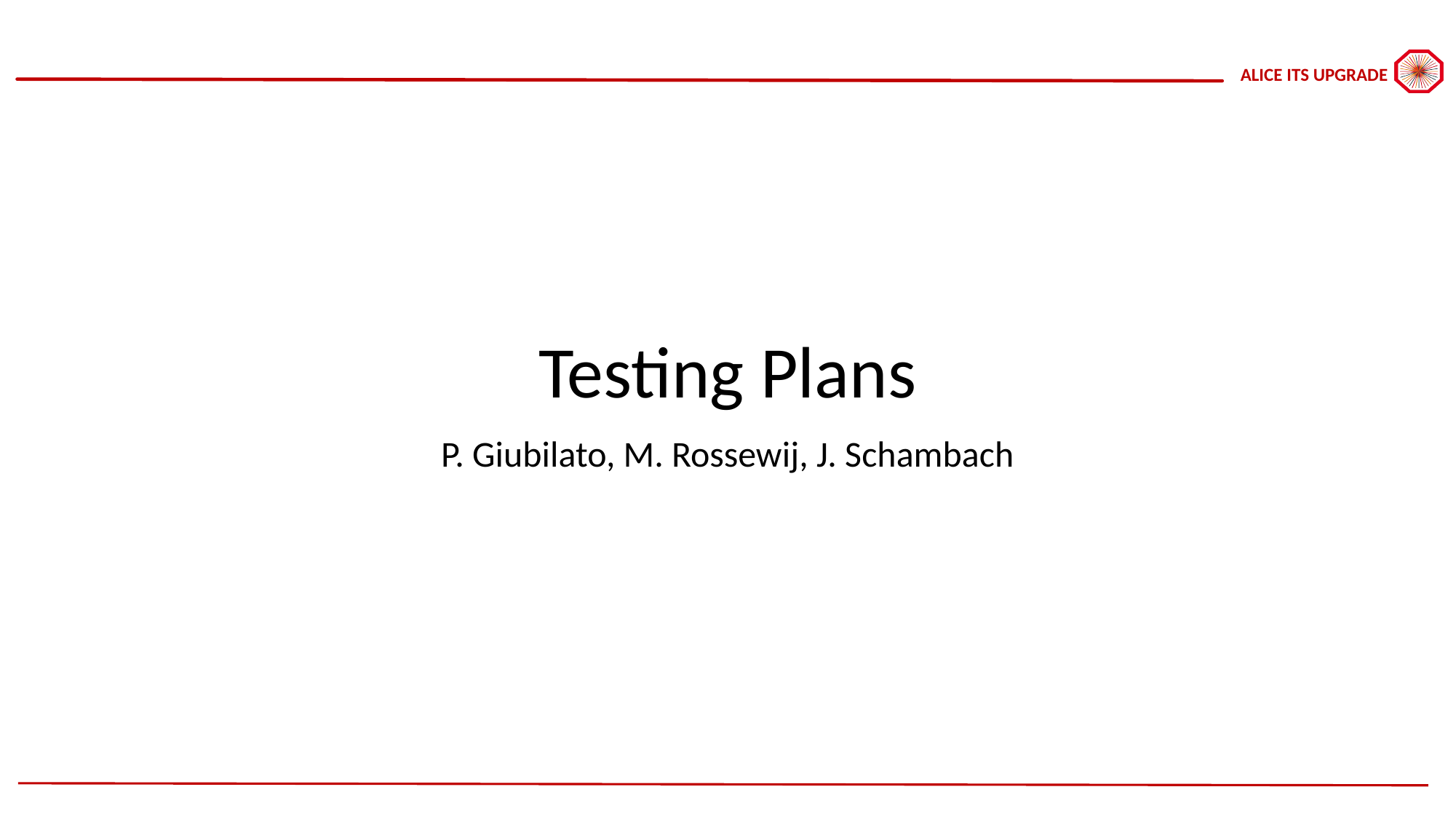

# Testing Plans
P. Giubilato, M. Rossewij, J. Schambach